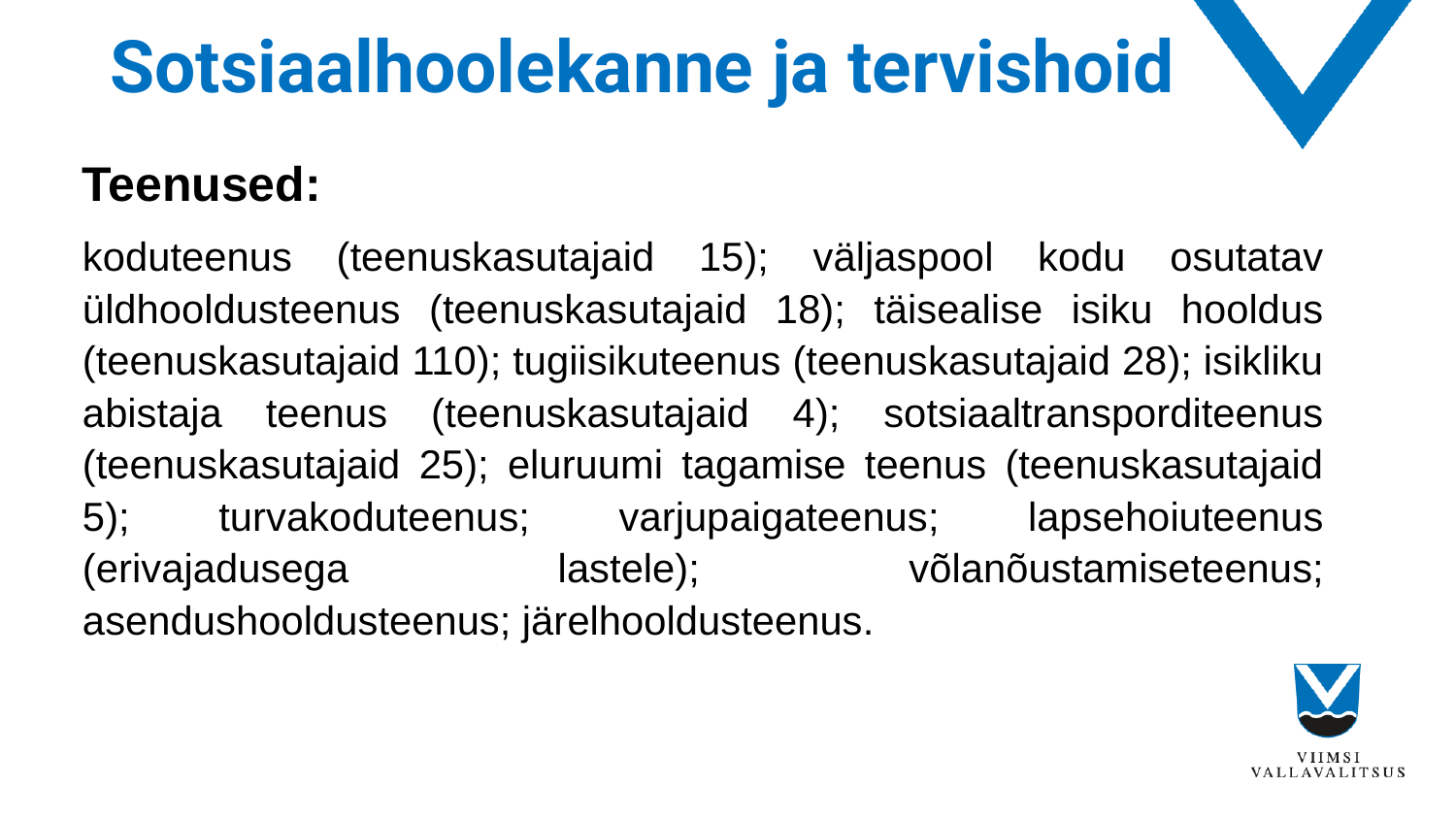

# Sotsiaalhoolekanne ja tervishoid
Teenused:
koduteenus (teenuskasutajaid 15); väljaspool kodu osutatav üldhooldusteenus (teenuskasutajaid 18); täisealise isiku hooldus (teenuskasutajaid 110); tugiisikuteenus (teenuskasutajaid 28); isikliku abistaja teenus (teenuskasutajaid 4); sotsiaaltransporditeenus (teenuskasutajaid 25); eluruumi tagamise teenus (teenuskasutajaid 5); turvakoduteenus; varjupaigateenus; lapsehoiuteenus (erivajadusega lastele); võlanõustamiseteenus; asendushooldusteenus; järelhooldusteenus.